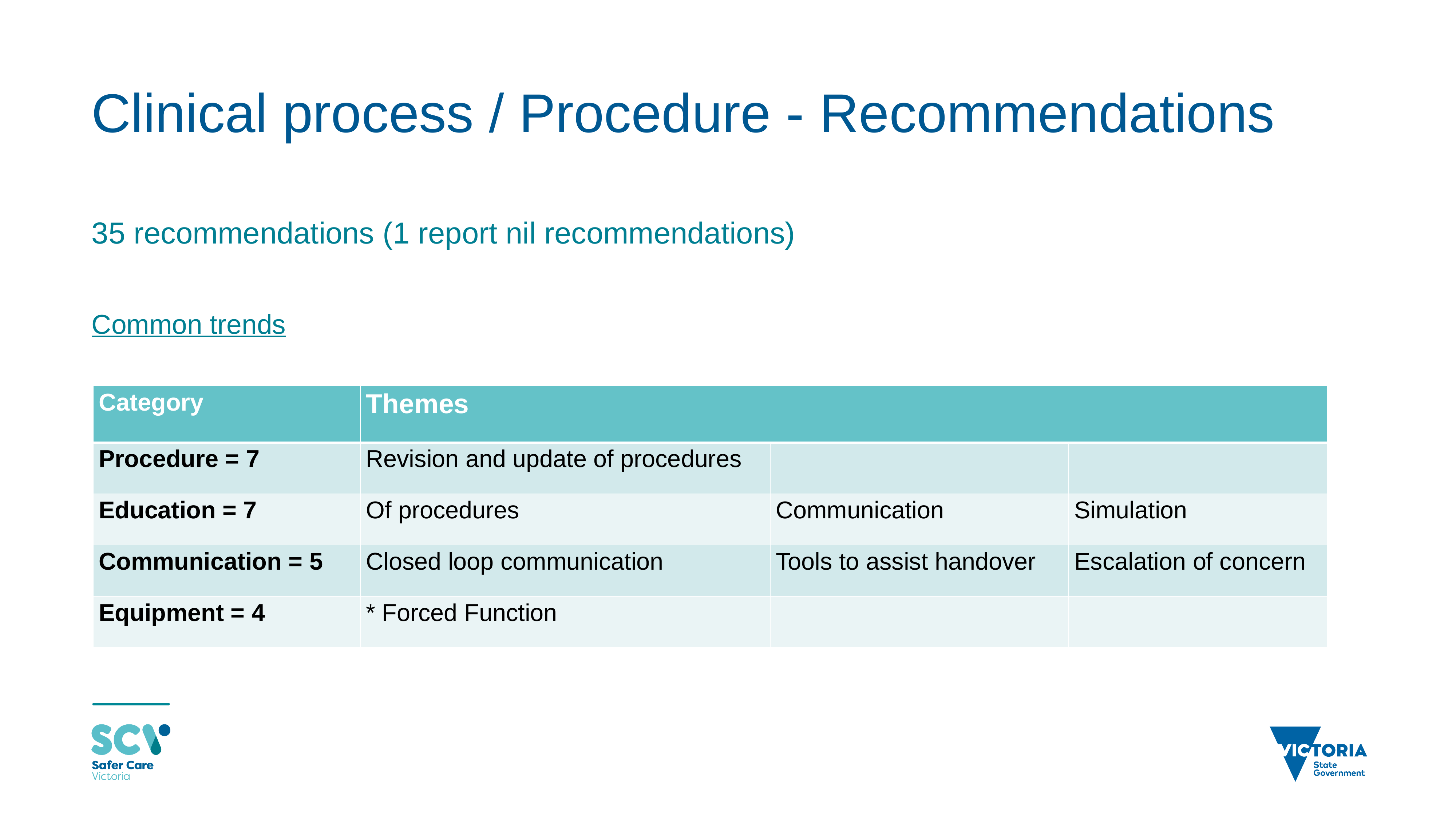

# Clinical process / Procedure - Recommendations
35 recommendations (1 report nil recommendations)

Common trends

| Category | Themes |  |  |
| --- | --- | --- | --- |
| Procedure = 7 | Revision and update of procedures |  |  |
| Education = 7 | Of procedures | Communication | Simulation |
| Communication = 5 | Closed loop communication | Tools to assist handover | Escalation of concern |
| Equipment = 4 | \* Forced Function |  |  |